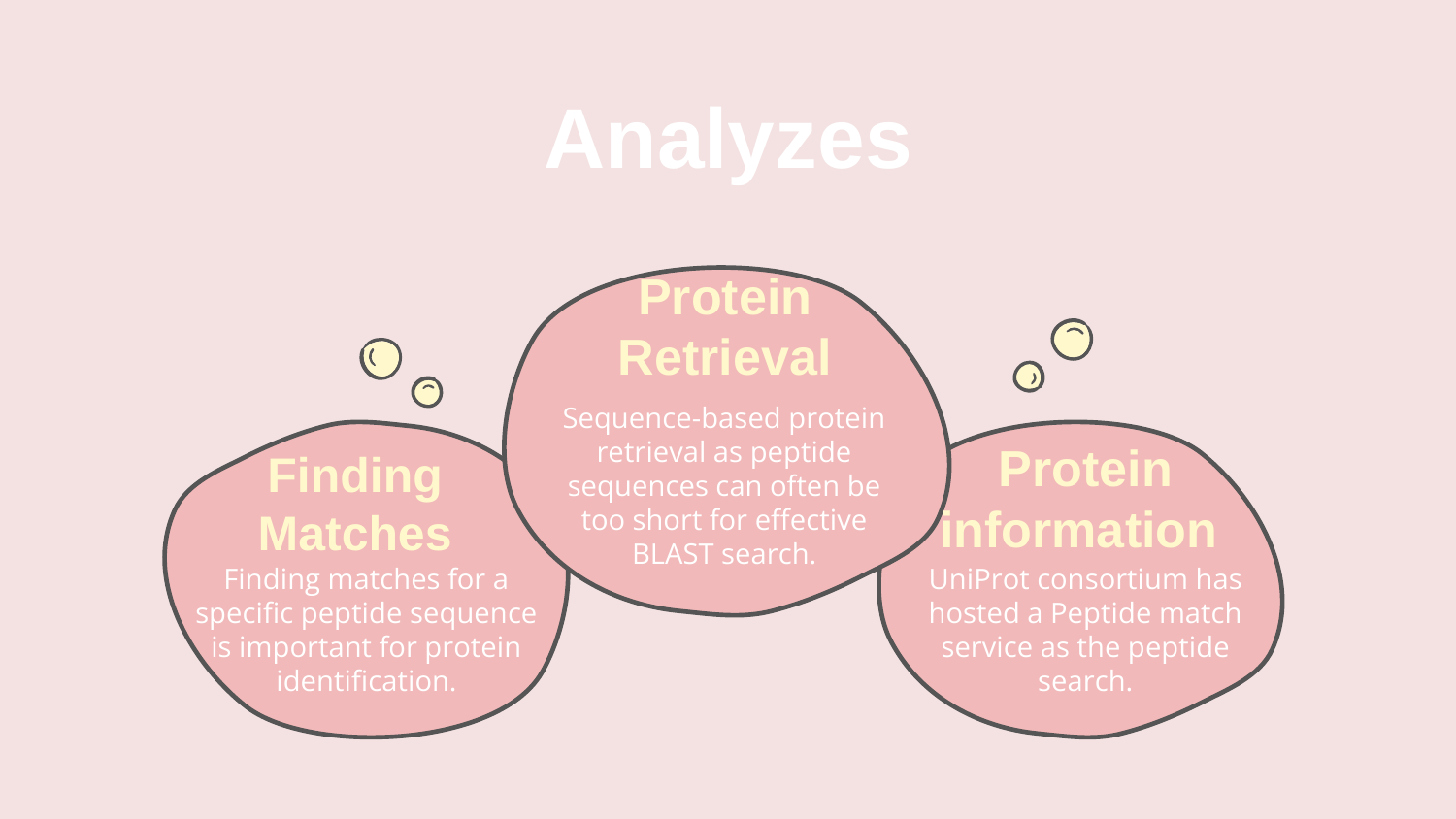

Analyzes
Protein Retrieval

Sequence-based protein retrieval as peptide sequences can often be too short for effective BLAST search.
Protein information
Finding Matches
Finding matches for a specific peptide sequence is important for protein identification.
UniProt consortium has hosted a Peptide match service as the peptide search.